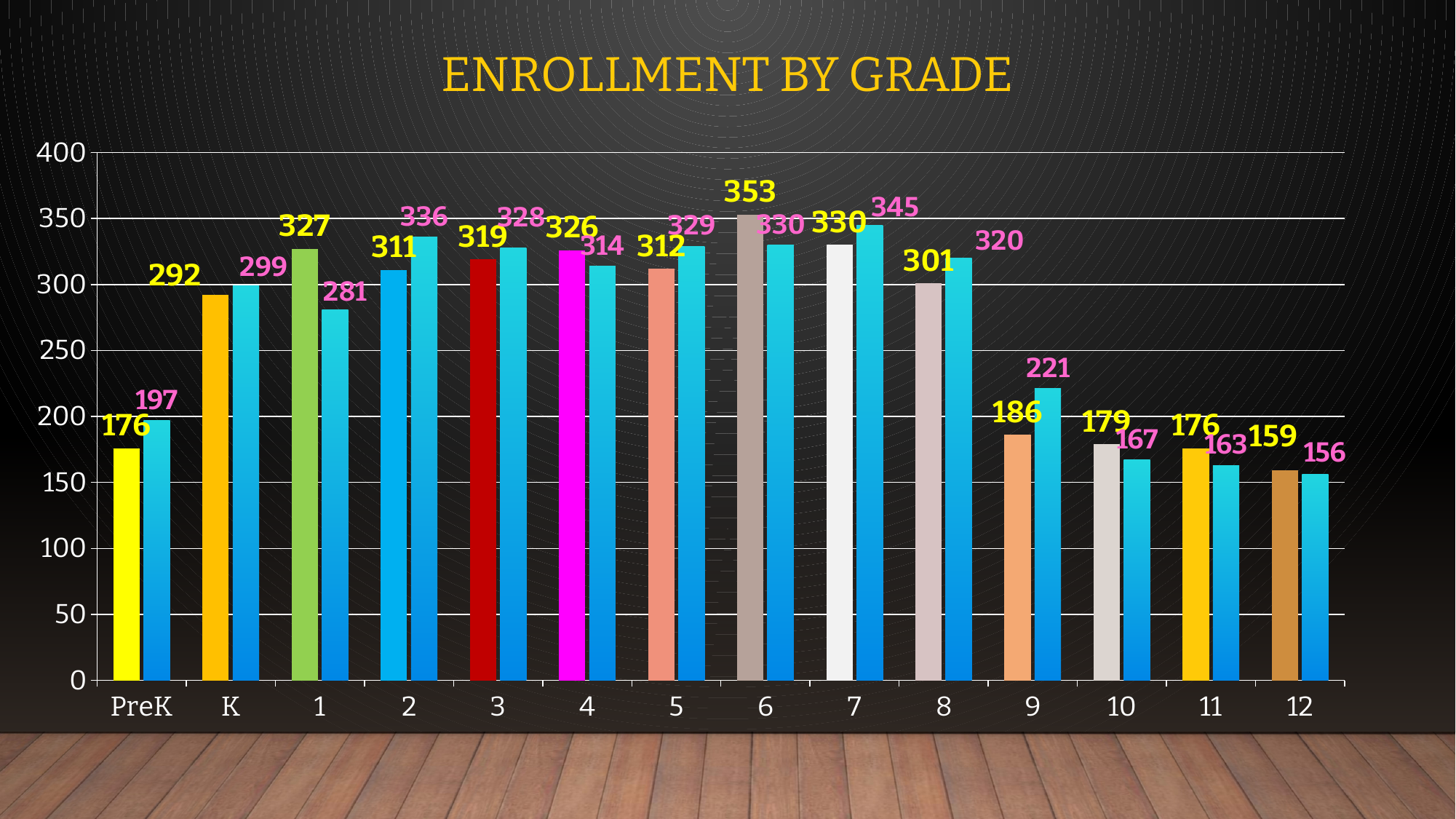

# Enrollment by grade

### Chart

| Category | 2018-19 | 2019-20 |
|---|---|---|
| PreK | 176.0 | 197.0 |
| K | 292.0 | 299.0 |
| 1 | 327.0 | 281.0 |
| 2 | 311.0 | 336.0 |
| 3 | 319.0 | 328.0 |
| 4 | 326.0 | 314.0 |
| 5 | 312.0 | 329.0 |
| 6 | 353.0 | 330.0 |
| 7 | 330.0 | 345.0 |
| 8 | 301.0 | 320.0 |
| 9 | 186.0 | 221.0 |
| 10 | 179.0 | 167.0 |
| 11 | 176.0 | 163.0 |
| 12 | 159.0 | 156.0 |